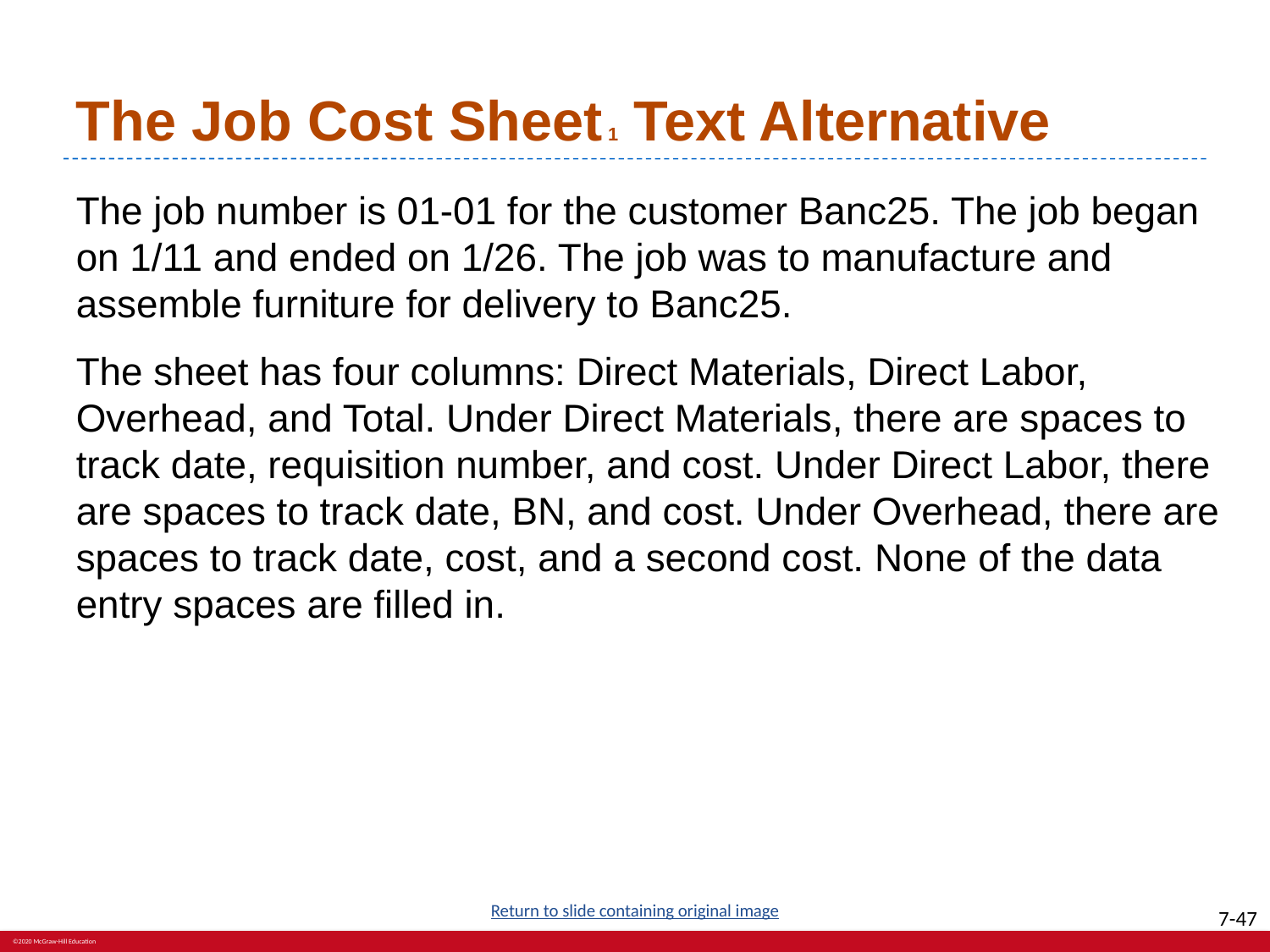

# The Job Cost Sheet 1 Text Alternative
The job number is 01-01 for the customer Banc25. The job began on 1/11 and ended on 1/26. The job was to manufacture and assemble furniture for delivery to Banc25.
The sheet has four columns: Direct Materials, Direct Labor, Overhead, and Total. Under Direct Materials, there are spaces to track date, requisition number, and cost. Under Direct Labor, there are spaces to track date, BN, and cost. Under Overhead, there are spaces to track date, cost, and a second cost. None of the data entry spaces are filled in.
Return to slide containing original image